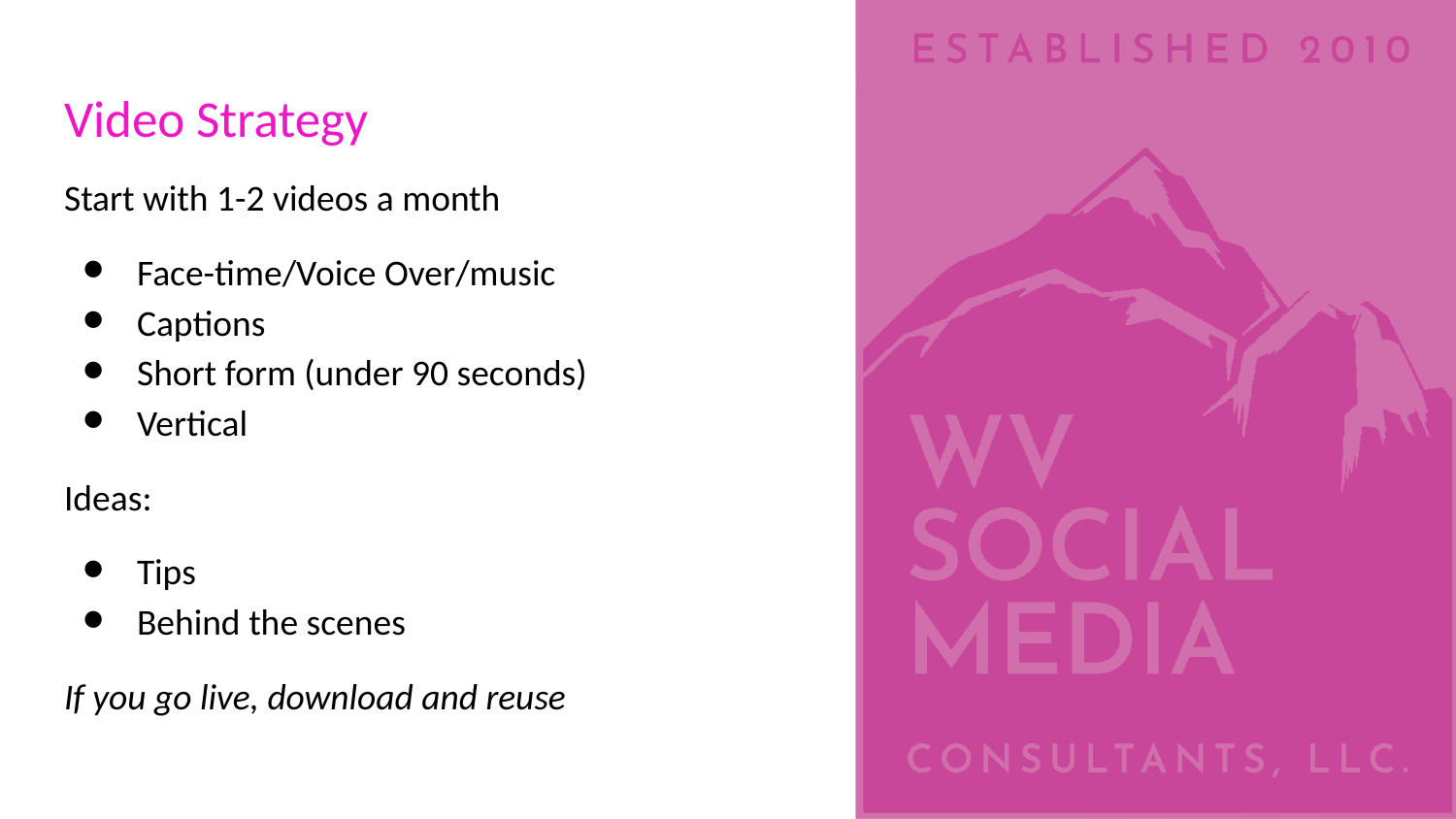

# Video Strategy
Start with 1-2 videos a month
Face-time/Voice Over/music
Captions
Short form (under 90 seconds)
Vertical
Ideas:
Tips
Behind the scenes
If you go live, download and reuse